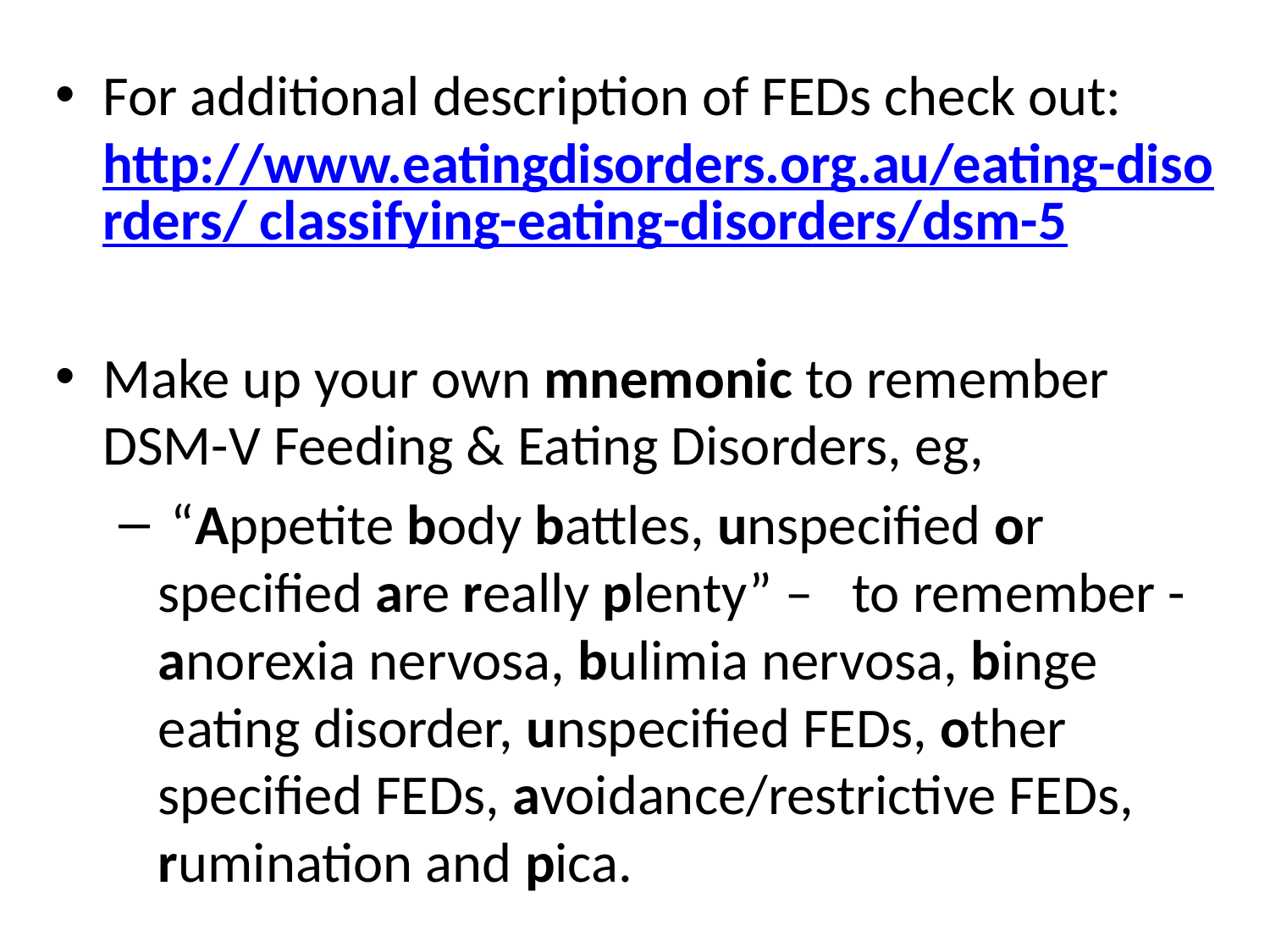

For additional description of FEDs check out: http://www.eatingdisorders.org.au/eating-disorders/ classifying-eating-disorders/dsm-5

Make up your own mnemonic to remember DSM-V Feeding & Eating Disorders, eg,
 “Appetite body battles, unspecified or specified are really plenty” –   to remember - anorexia nervosa, bulimia nervosa, binge eating disorder, unspecified FEDs, other specified FEDs, avoidance/restrictive FEDs, rumination and pica.